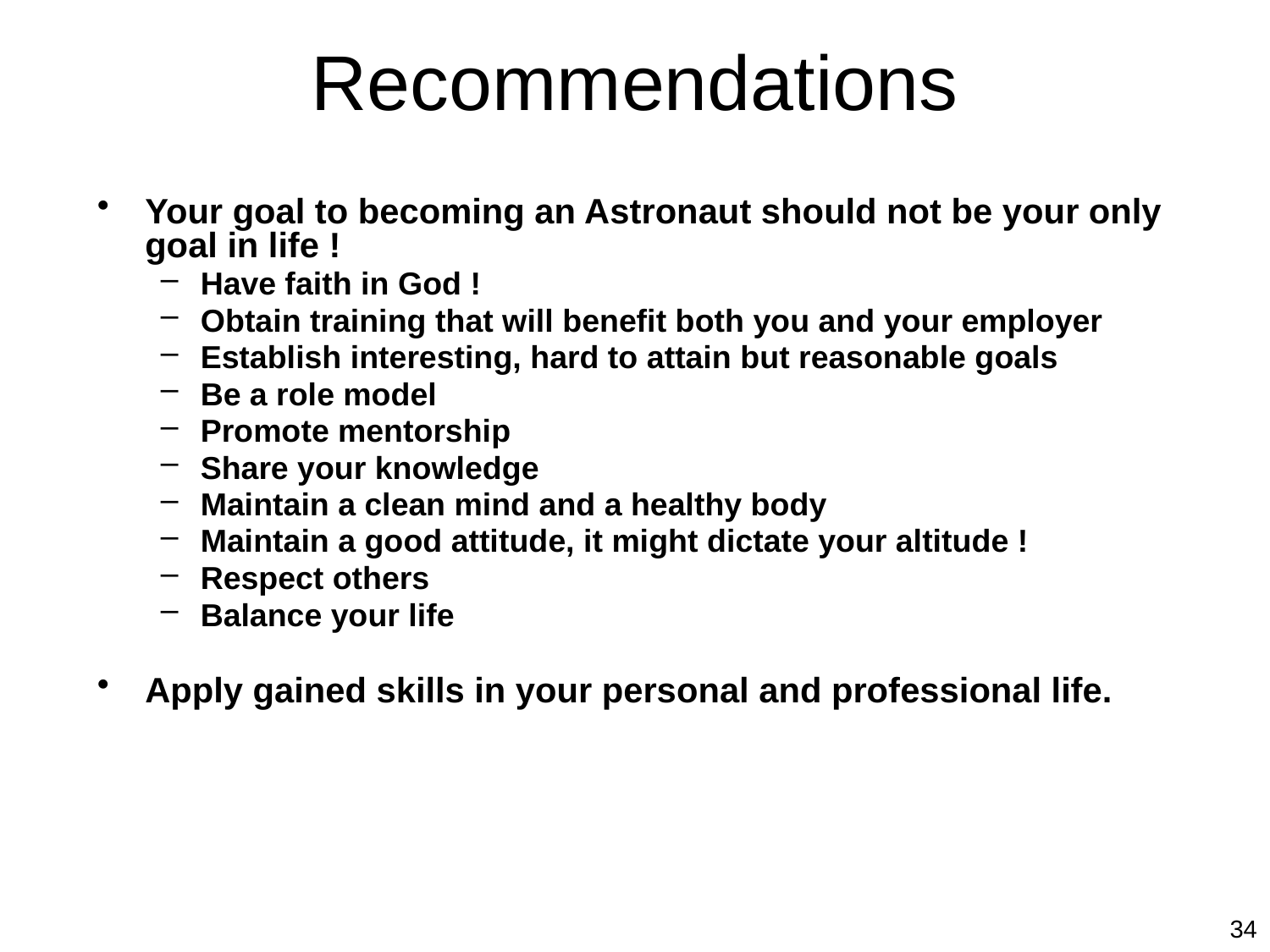

Recommendations
Your goal to becoming an Astronaut should not be your only goal in life !
Have faith in God !
Obtain training that will benefit both you and your employer
Establish interesting, hard to attain but reasonable goals
Be a role model
Promote mentorship
Share your knowledge
Maintain a clean mind and a healthy body
Maintain a good attitude, it might dictate your altitude !
Respect others
Balance your life

Apply gained skills in your personal and professional life.
34